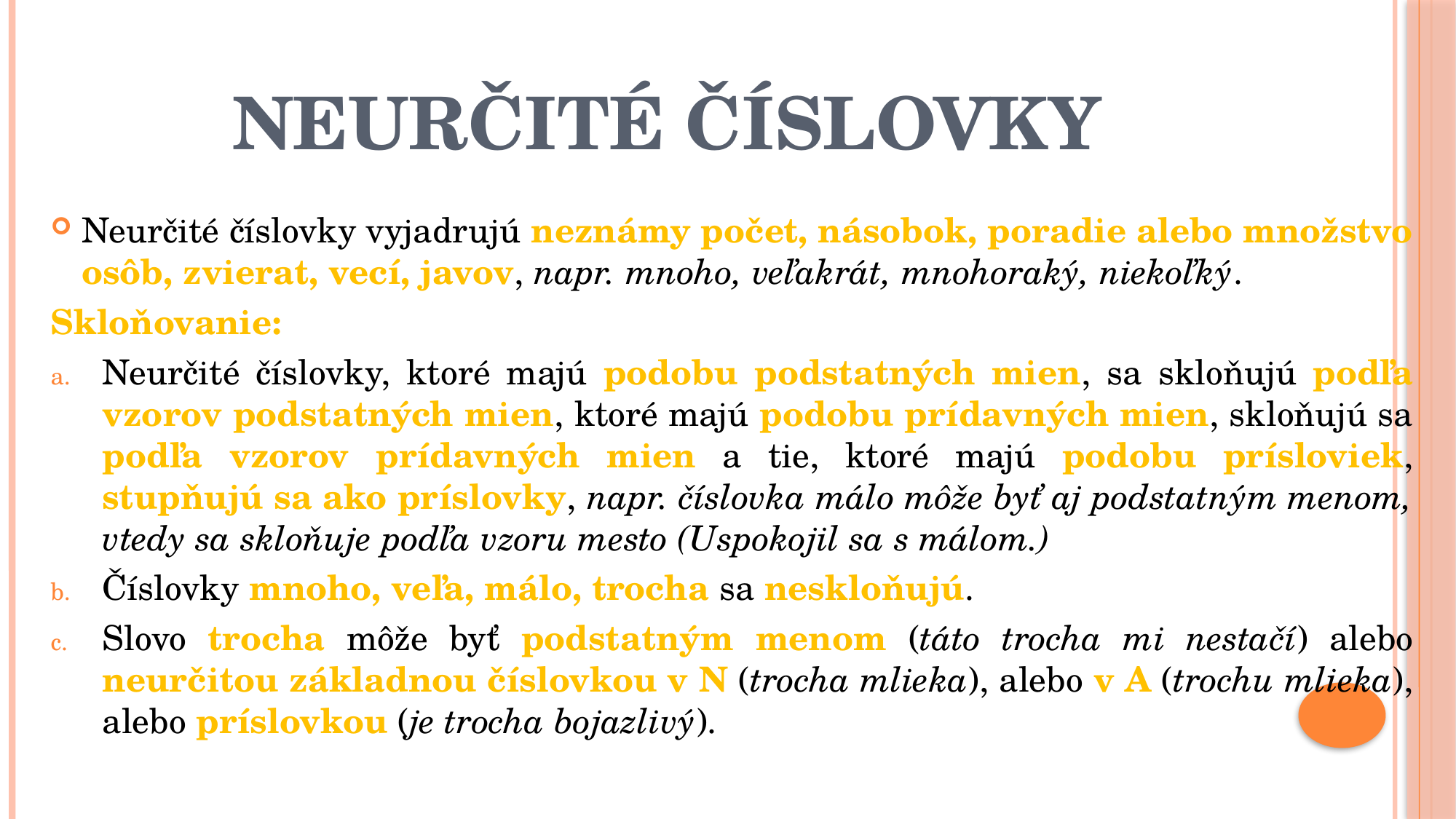

# Neurčité číslovky
Neurčité číslovky vyjadrujú neznámy počet, násobok, poradie alebo množstvo osôb, zvierat, vecí, javov, napr. mnoho, veľakrát, mnohoraký, niekoľký.
Skloňovanie:
Neurčité číslovky, ktoré majú podobu podstatných mien, sa skloňujú podľa vzorov podstatných mien, ktoré majú podobu prídavných mien, skloňujú sa podľa vzorov prídavných mien a tie, ktoré majú podobu prísloviek, stupňujú sa ako príslovky, napr. číslovka málo môže byť aj podstatným menom, vtedy sa skloňuje podľa vzoru mesto (Uspokojil sa s málom.)
Číslovky mnoho, veľa, málo, trocha sa neskloňujú.
Slovo trocha môže byť podstatným menom (táto trocha mi nestačí) alebo neurčitou základnou číslovkou v N (trocha mlieka), alebo v A (trochu mlieka), alebo príslovkou (je trocha bojazlivý).